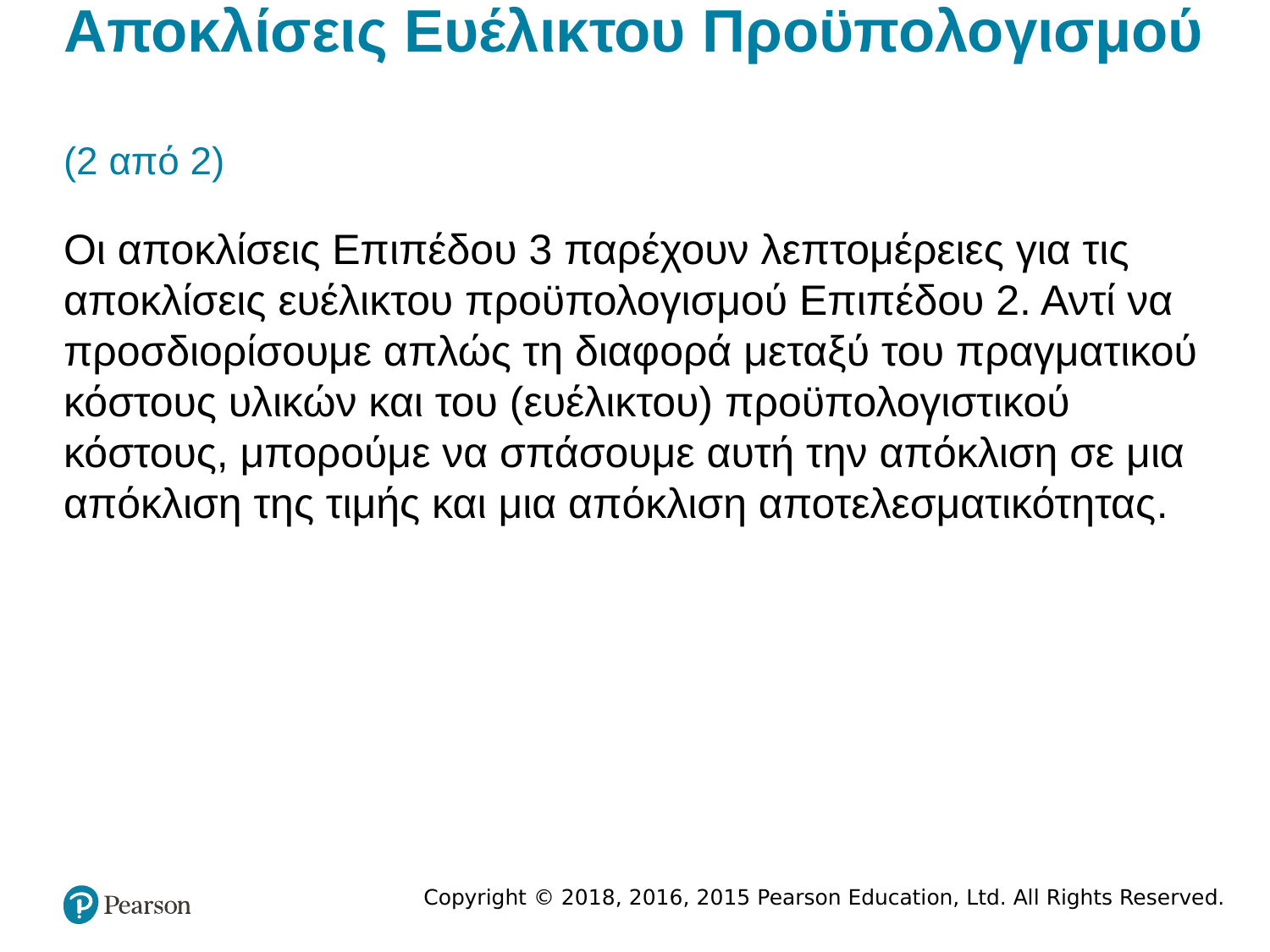

# Αποκλίσεις Ευέλικτου Προϋπολογισμού (2 από 2)
Οι αποκλίσεις Επιπέδου 3 παρέχουν λεπτομέρειες για τις αποκλίσεις ευέλικτου προϋπολογισμού Επιπέδου 2. Αντί να προσδιορίσουμε απλώς τη διαφορά μεταξύ του πραγματικού κόστους υλικών και του (ευέλικτου) προϋπολογιστικού κόστους, μπορούμε να σπάσουμε αυτή την απόκλιση σε μια απόκλιση της τιμής και μια απόκλιση αποτελεσματικότητας.